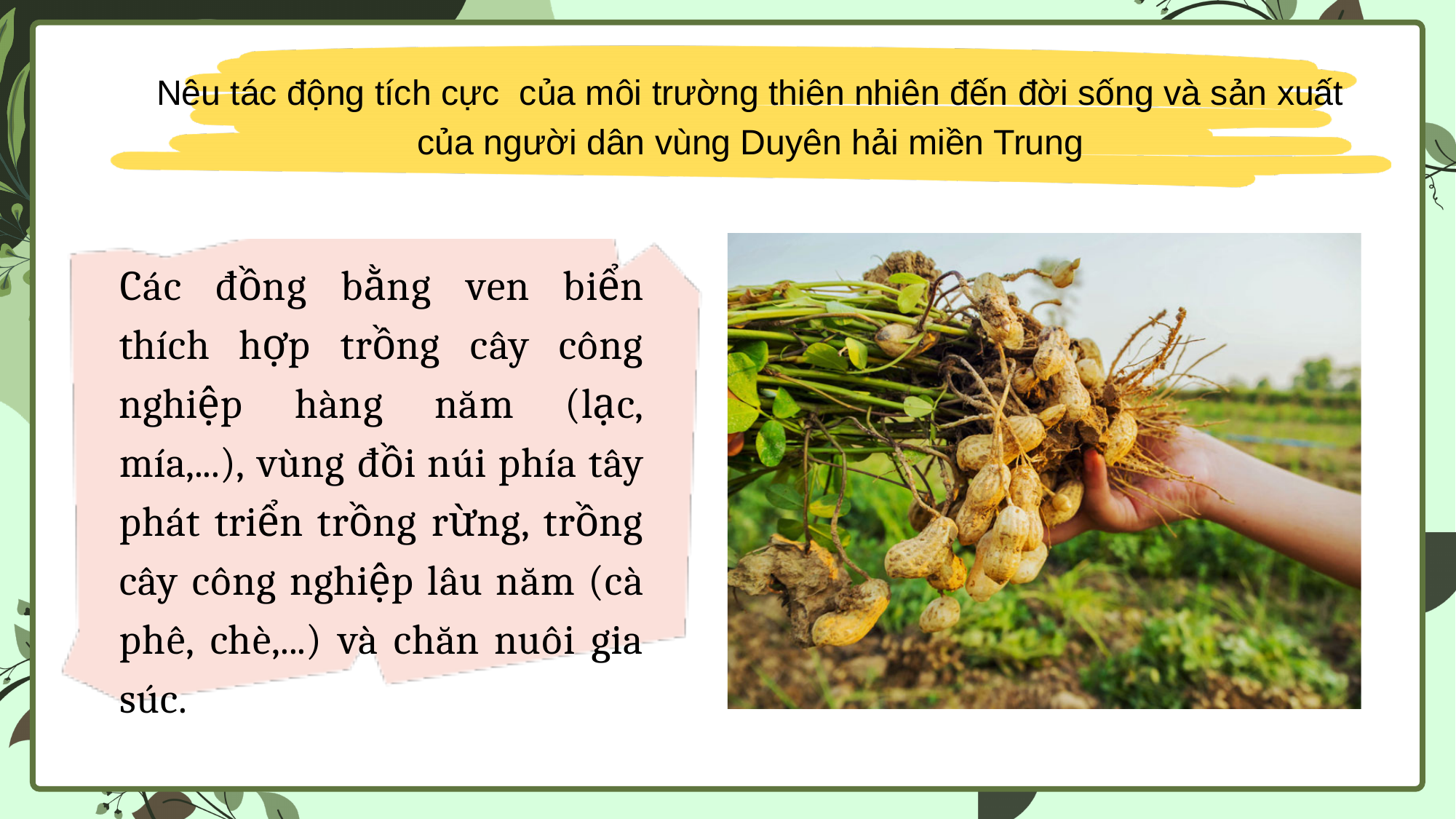

Nêu tác động tích cực  của môi trường thiên nhiên đến đời sống và sản xuất của người dân vùng Duyên hải miền Trung

Các đồng bằng ven biển thích hợp trồng cây công nghiệp hàng năm (lạc, mía,...), vùng đồi núi phía tây phát triển trồng rừng, trồng cây công nghiệp lâu năm (cà phê, chè,...) và chăn nuôi gia súc.